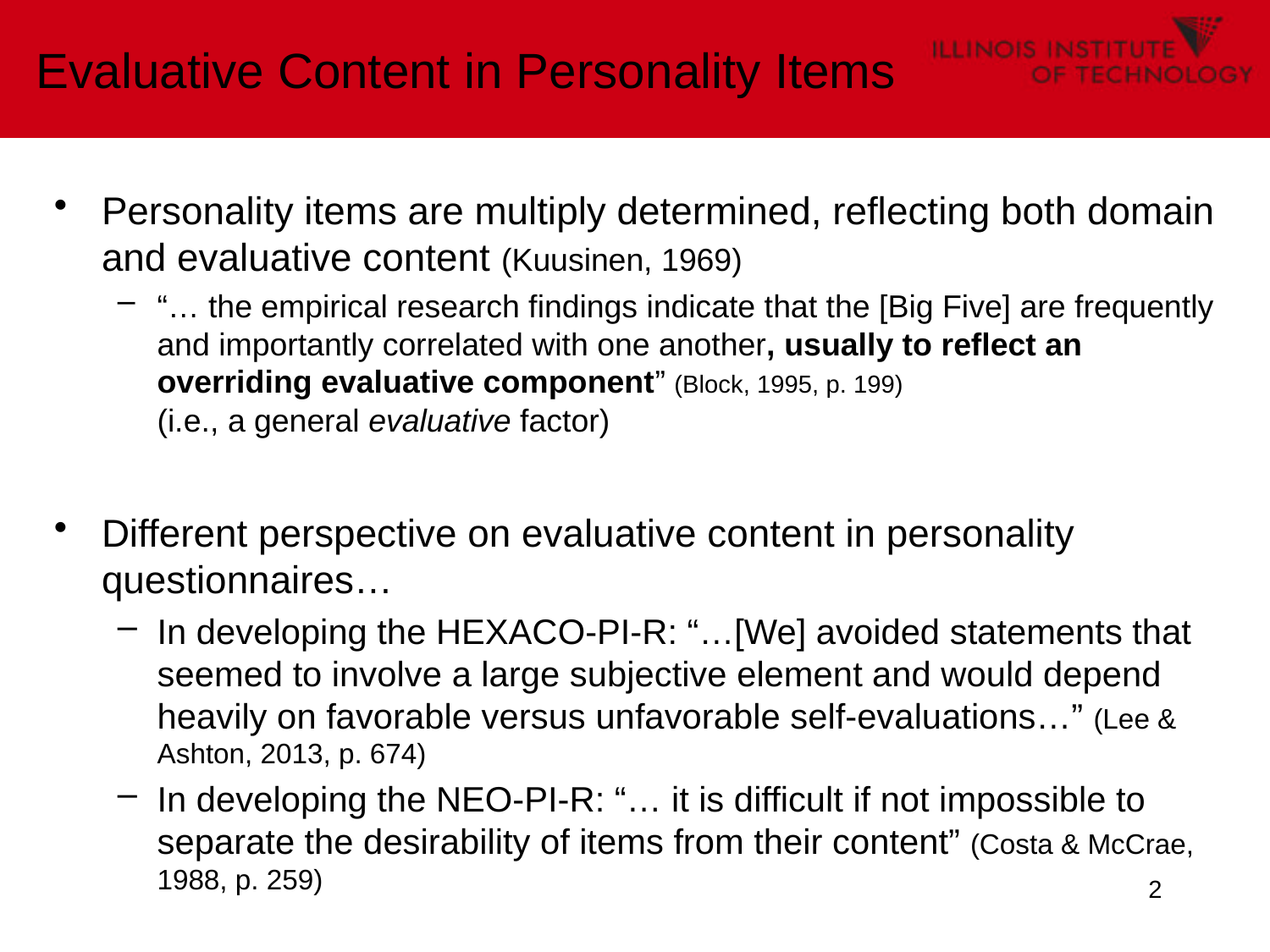

# Evaluative Content in Personality Items
Personality items are multiply determined, reflecting both domain and evaluative content (Kuusinen, 1969)
“… the empirical research findings indicate that the [Big Five] are frequently and importantly correlated with one another, usually to reflect an overriding evaluative component” (Block, 1995, p. 199)
(i.e., a general evaluative factor)

Different perspective on evaluative content in personality questionnaires…
In developing the HEXACO-PI-R: “…[We] avoided statements that seemed to involve a large subjective element and would depend heavily on favorable versus unfavorable self-evaluations…” (Lee & Ashton, 2013, p. 674)
In developing the NEO-PI-R: “… it is difficult if not impossible to separate the desirability of items from their content” (Costa & McCrae, 1988, p. 259)
2